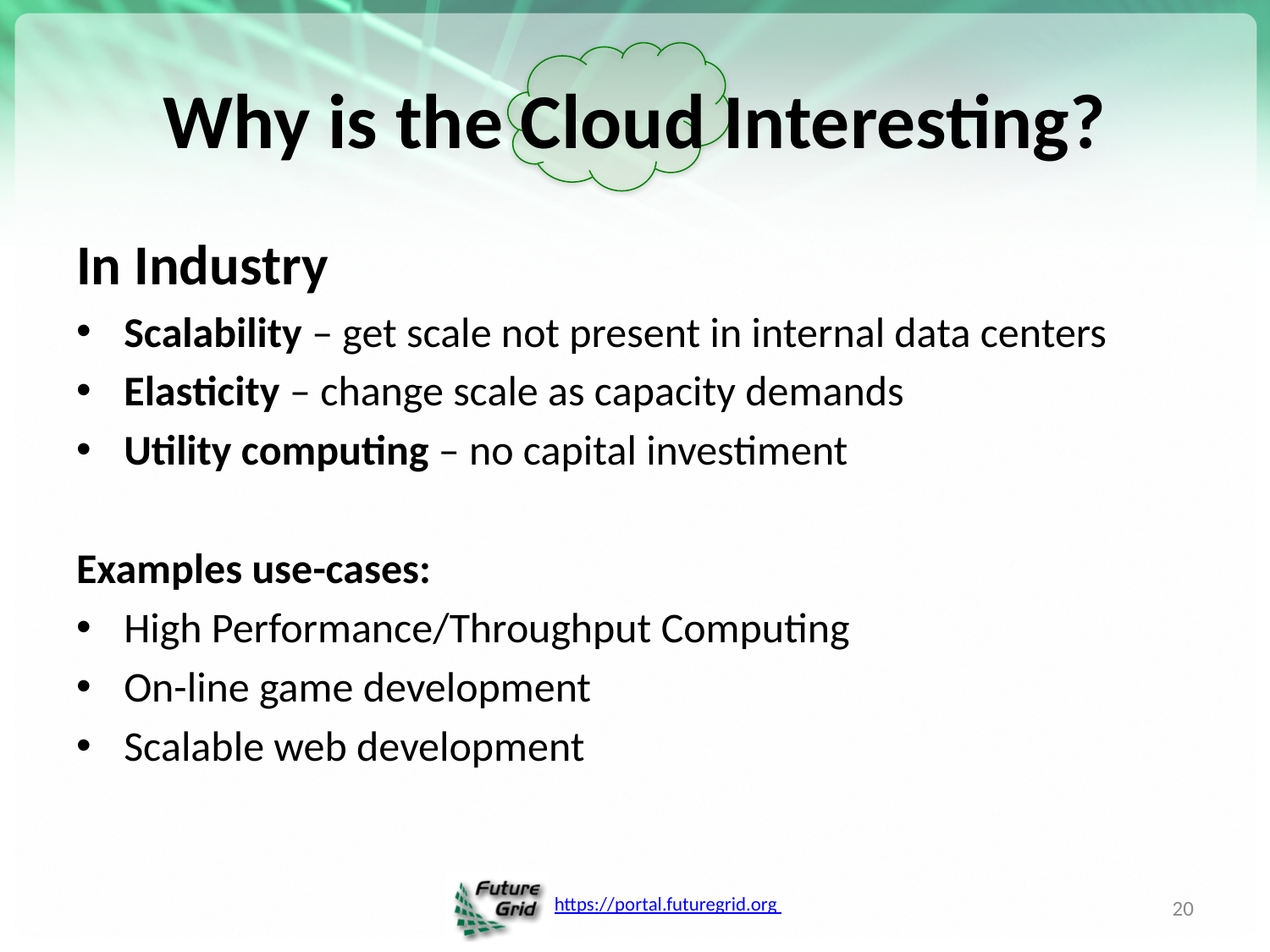

# Why is the Cloud Interesting?

In Industry
Scalability – get scale not present in internal data centers
Elasticity – change scale as capacity demands
Utility computing – no capital investiment

Examples use-cases:
High Performance/Throughput Computing
On-line game development
Scalable web development
20